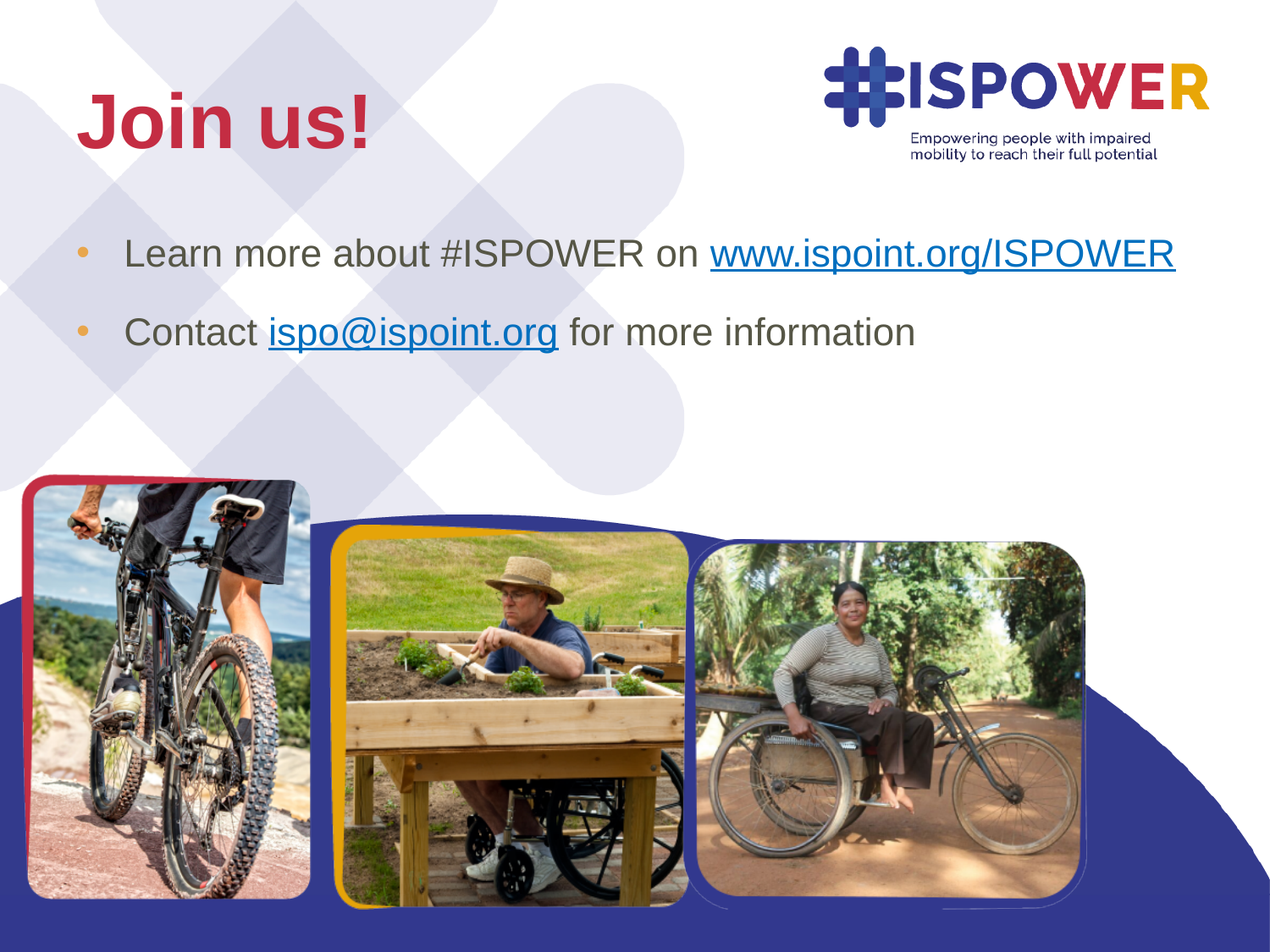

# Join us!
Learn more about #ISPOWER on www.ispoint.org/ISPOWER

Contact ispo@ispoint.org for more information